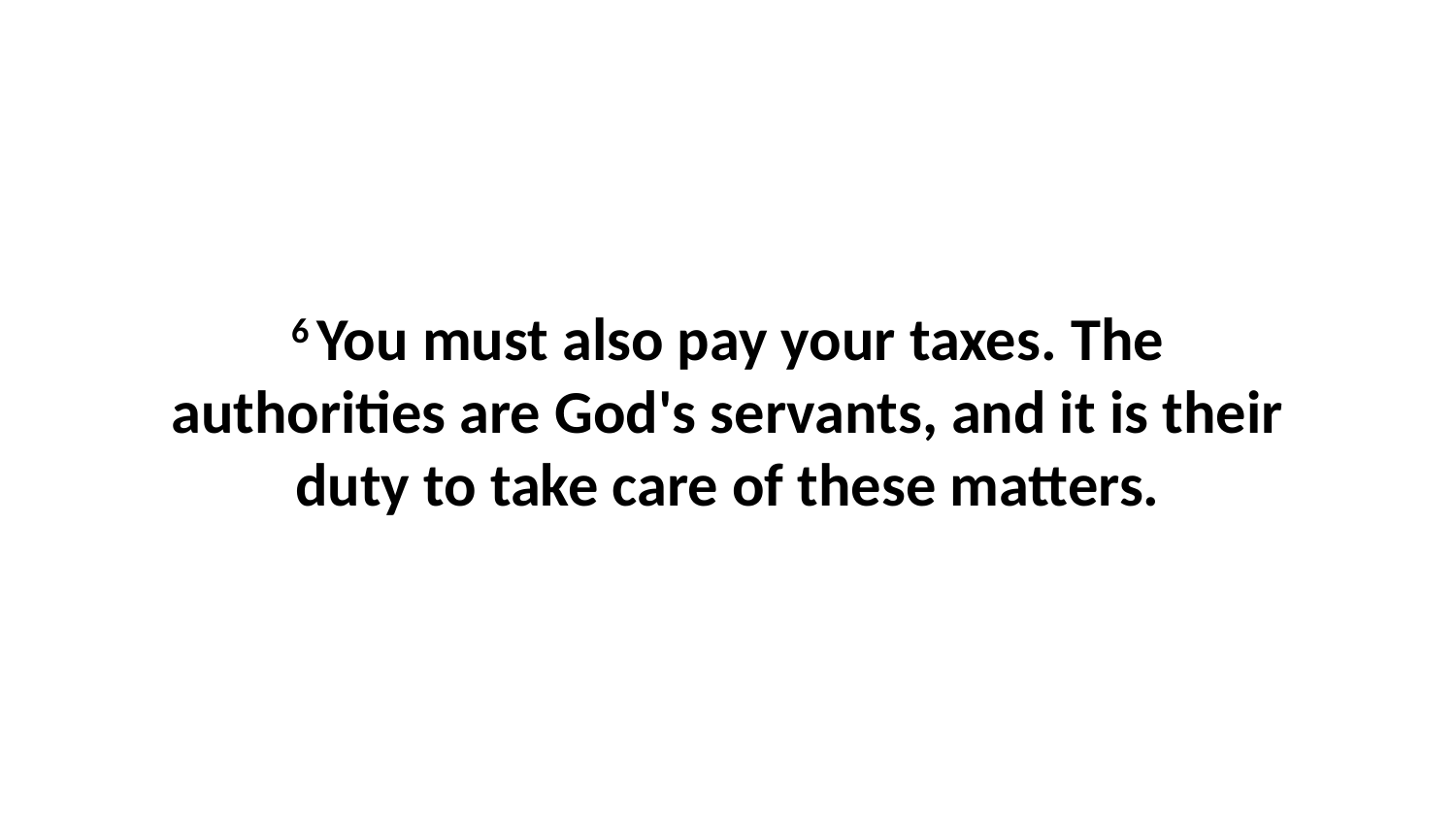

6 You must also pay your taxes. The authorities are God's servants, and it is their duty to take care of these matters.